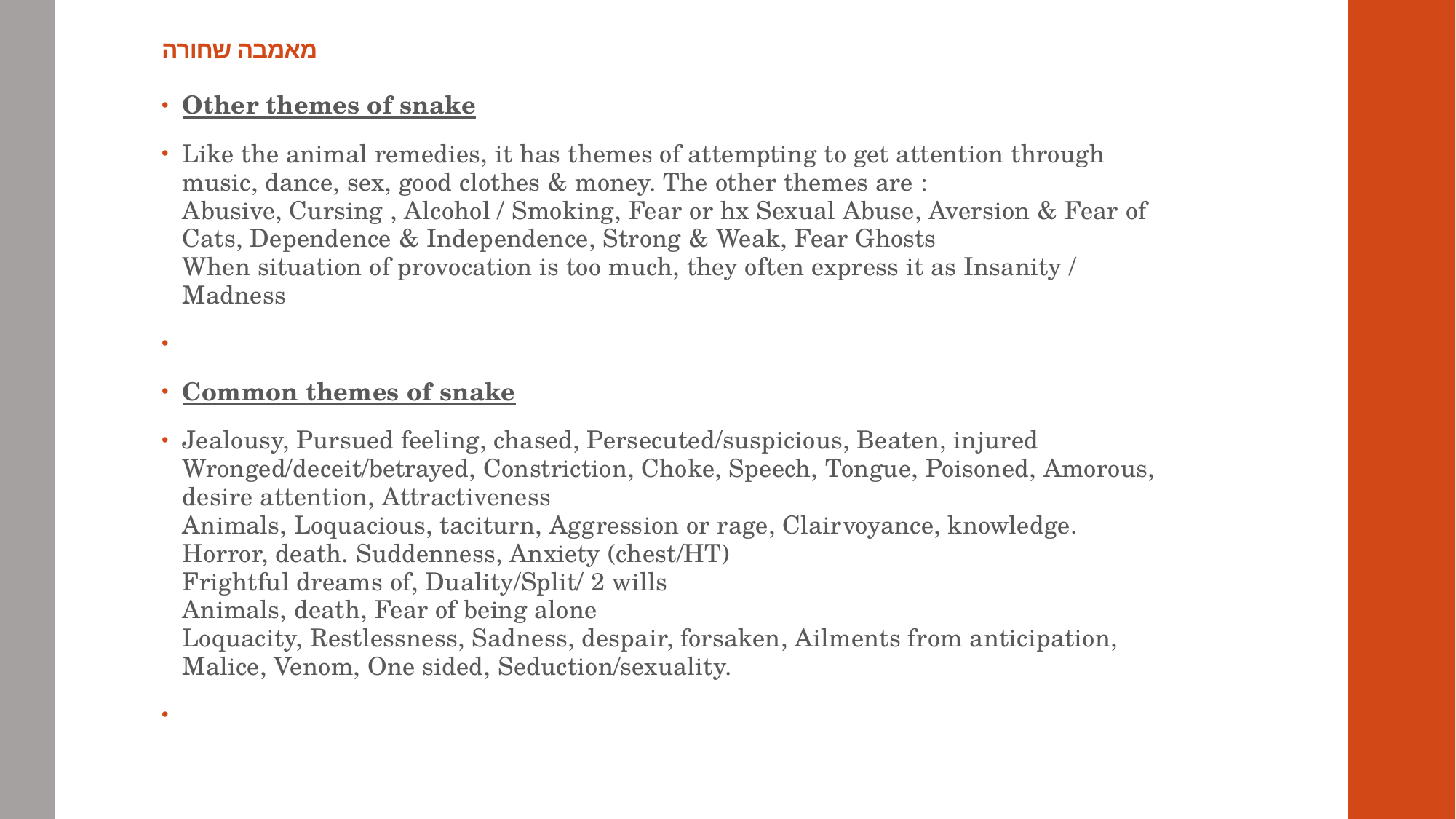

# מאמבה שחורה
Other themes of snake
Like the animal remedies, it has themes of attempting to get attention through music, dance, sex, good clothes & money. The other themes are : 
Abusive, Cursing , Alcohol / Smoking, Fear or hx Sexual Abuse, Aversion & Fear of Cats, Dependence & Independence, Strong & Weak, Fear Ghosts
When situation of provocation is too much, they often express it as Insanity / Madness

Common themes of snake
Jealousy, Pursued feeling, chased, Persecuted/suspicious, Beaten, injured
Wronged/deceit/betrayed, Constriction, Choke, Speech, Tongue, Poisoned, Amorous, desire attention, Attractiveness
Animals, Loquacious, taciturn, Aggression or rage, Clairvoyance, knowledge. Horror, death. Suddenness, Anxiety (chest/HT)
Frightful dreams of, Duality/Split/ 2 wills
Animals, death, Fear of being alone
Loquacity, Restlessness, Sadness, despair, forsaken, Ailments from anticipation, Malice, Venom, One sided, Seduction/sexuality.